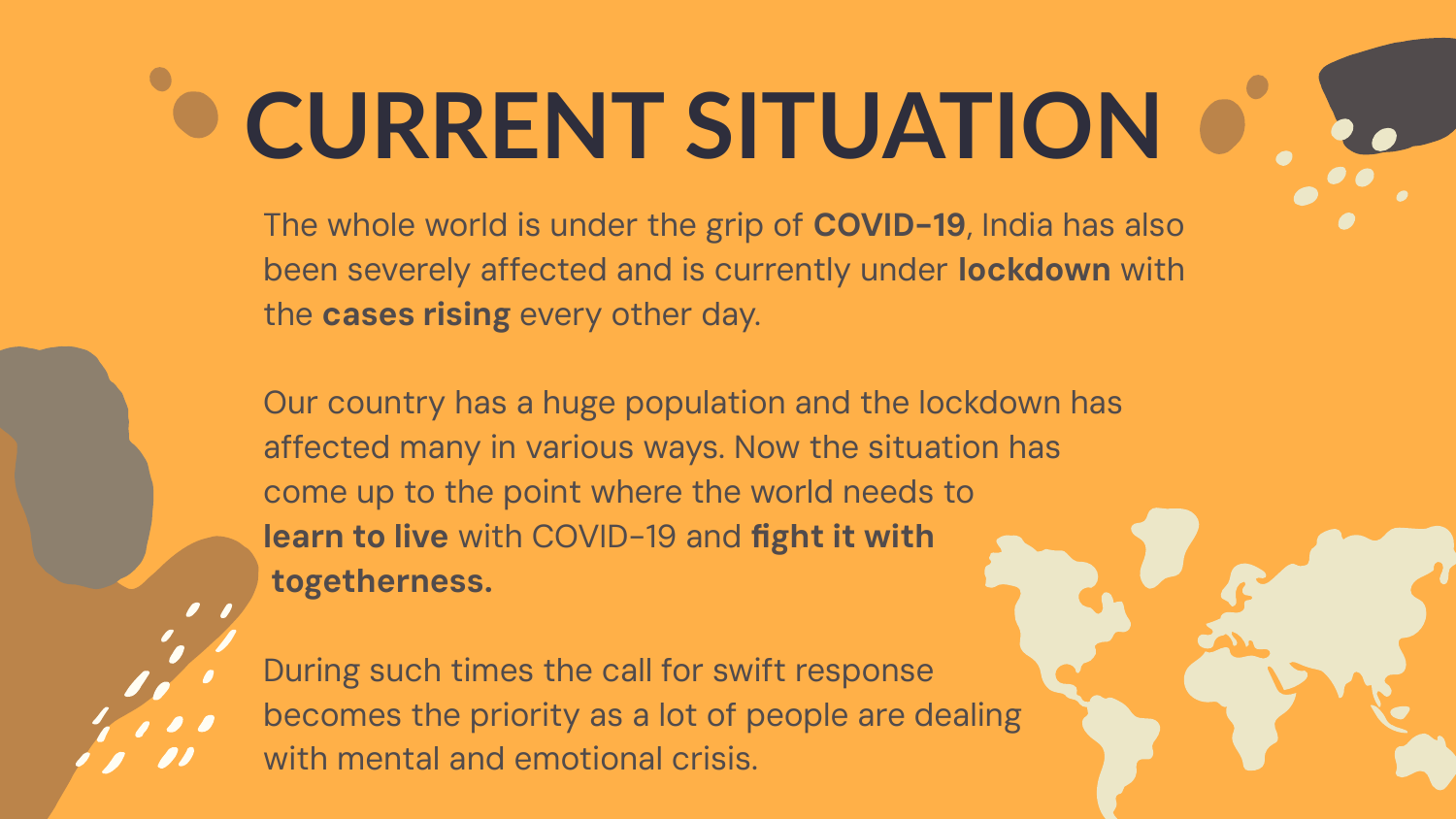

# CURRENT SITUATION

The whole world is under the grip of COVID-19, India has also been severely affected and is currently under lockdown with the cases rising every other day.

Our country has a huge population and the lockdown has affected many in various ways. Now the situation has
come up to the point where the world needs to
learn to live with COVID-19 and fight it with
 togetherness.

During such times the call for swift response
becomes the priority as a lot of people are dealing
with mental and emotional crisis.